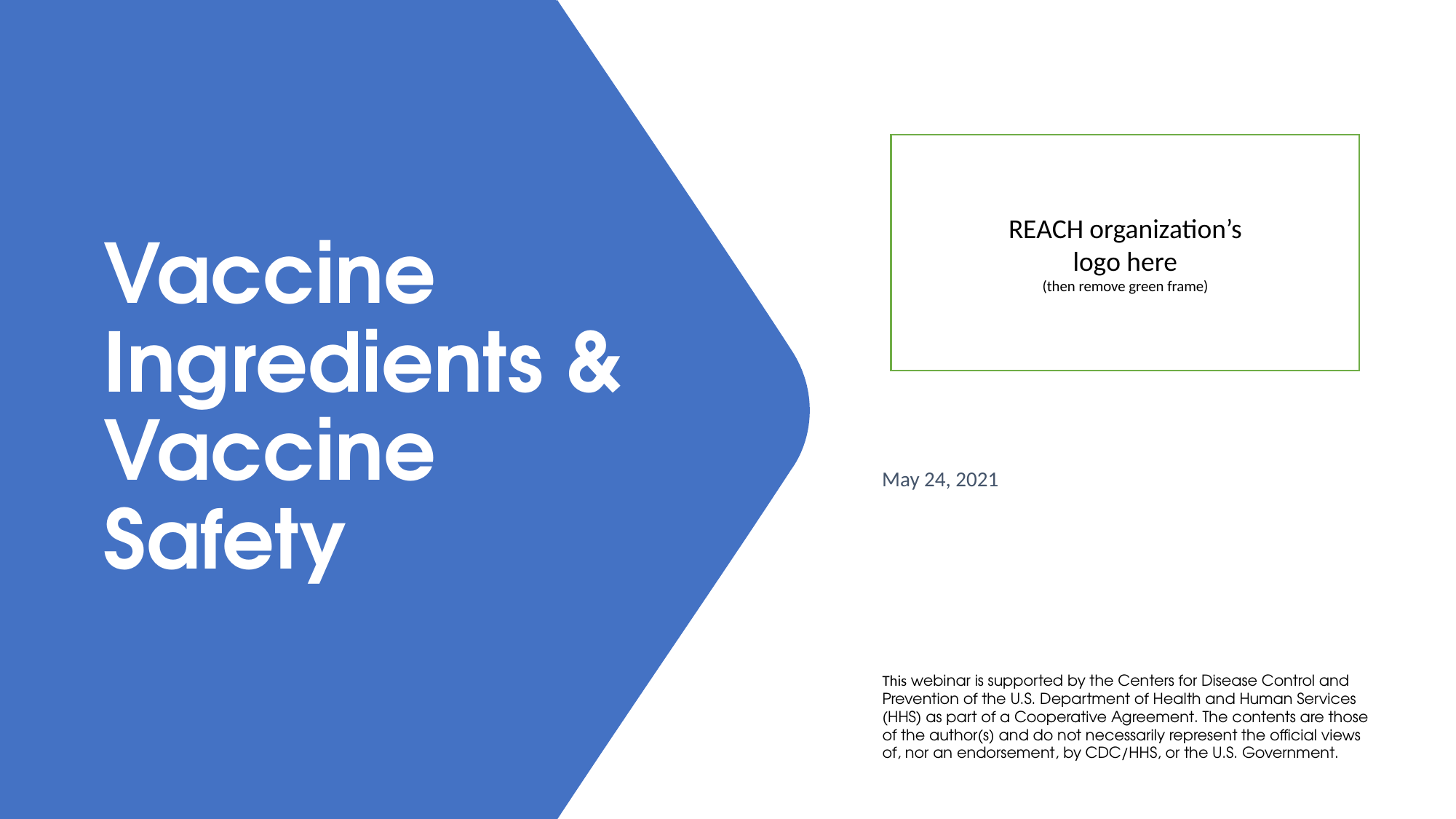

REACH organization’s
logo here
(then remove green frame)
# Vaccine Ingredients & Vaccine Safety
May 24, 2021
This webinar is supported by the Centers for Disease Control and Prevention of the U.S. Department of Health and Human Services (HHS) as part of a Cooperative Agreement. The contents are those of the author(s) and do not necessarily represent the official views of, nor an endorsement, by CDC/HHS, or the U.S. Government.